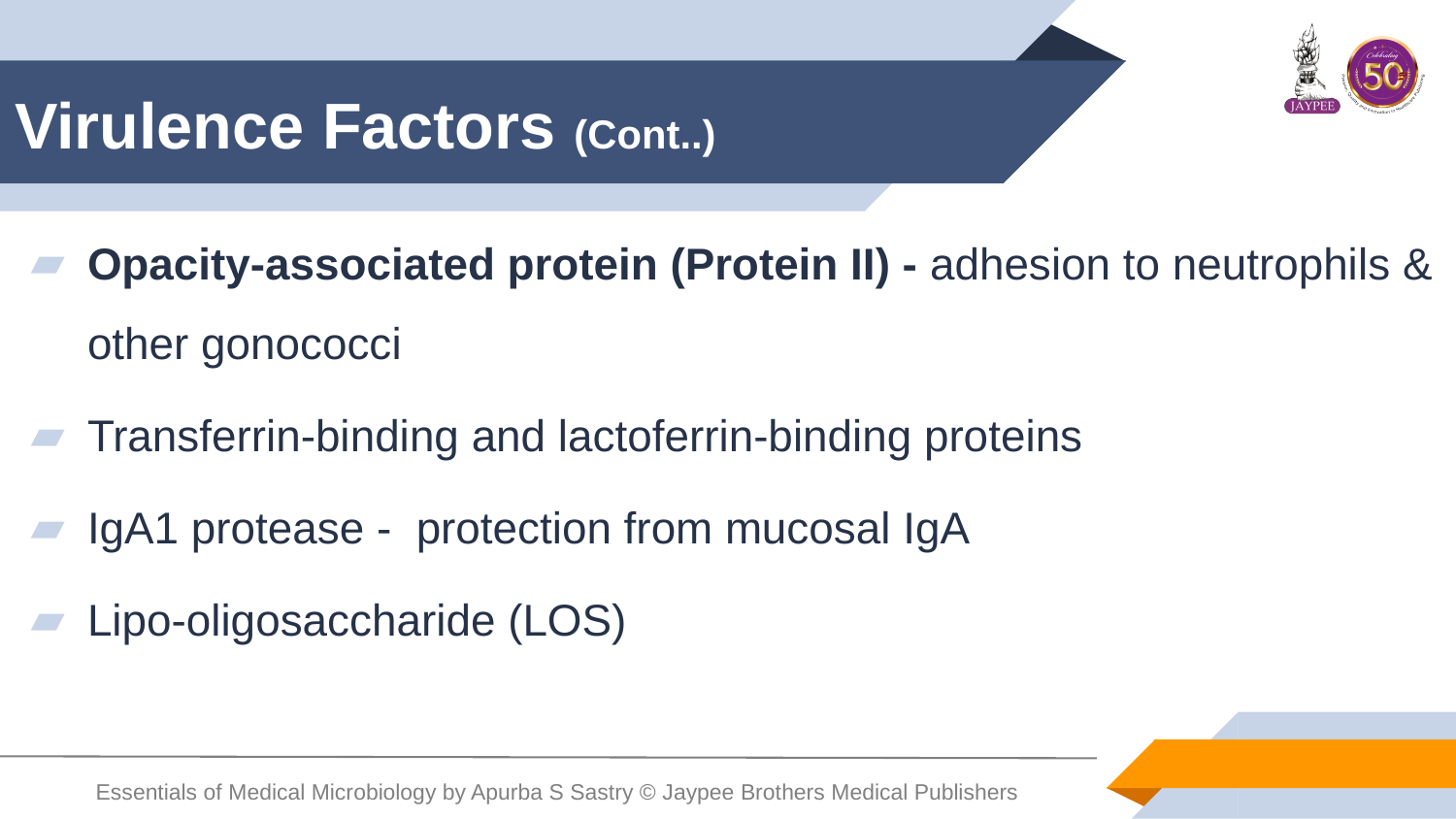

# Virulence Factors (Cont..)
Opacity-associated protein (Protein II) - adhesion to neutrophils & other gonococci
Transferrin-binding and lactoferrin-binding proteins
IgA1 protease -  protection from mucosal IgA
Lipo-oligosaccharide (LOS)